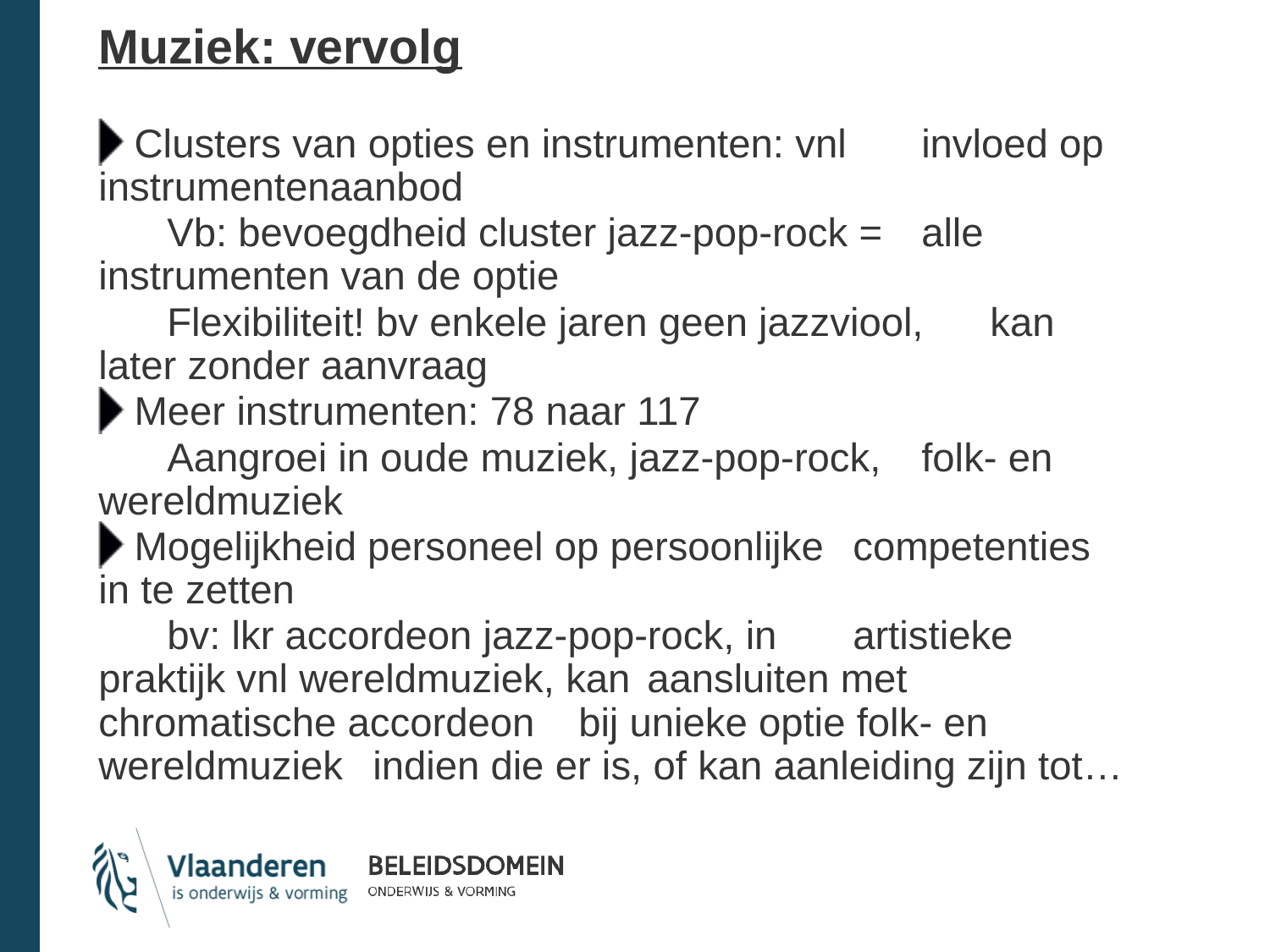

Muziek: vervolg

Clusters van opties en instrumenten: vnl 	invloed op instrumentenaanbod
	Vb: bevoegdheid cluster jazz-pop-rock = 	alle instrumenten van de optie
	Flexibiliteit! bv enkele jaren geen jazzviool, 	kan later zonder aanvraag
Meer instrumenten: 78 naar 117
	Aangroei in oude muziek, jazz-pop-rock, 	folk- en wereldmuziek
Mogelijkheid personeel op persoonlijke 	competenties in te zetten
	bv: lkr accordeon jazz-pop-rock, in 	artistieke praktijk vnl wereldmuziek, kan 	aansluiten met chromatische accordeon 	bij unieke optie folk- en wereldmuziek 	indien die er is, of kan aanleiding zijn tot…